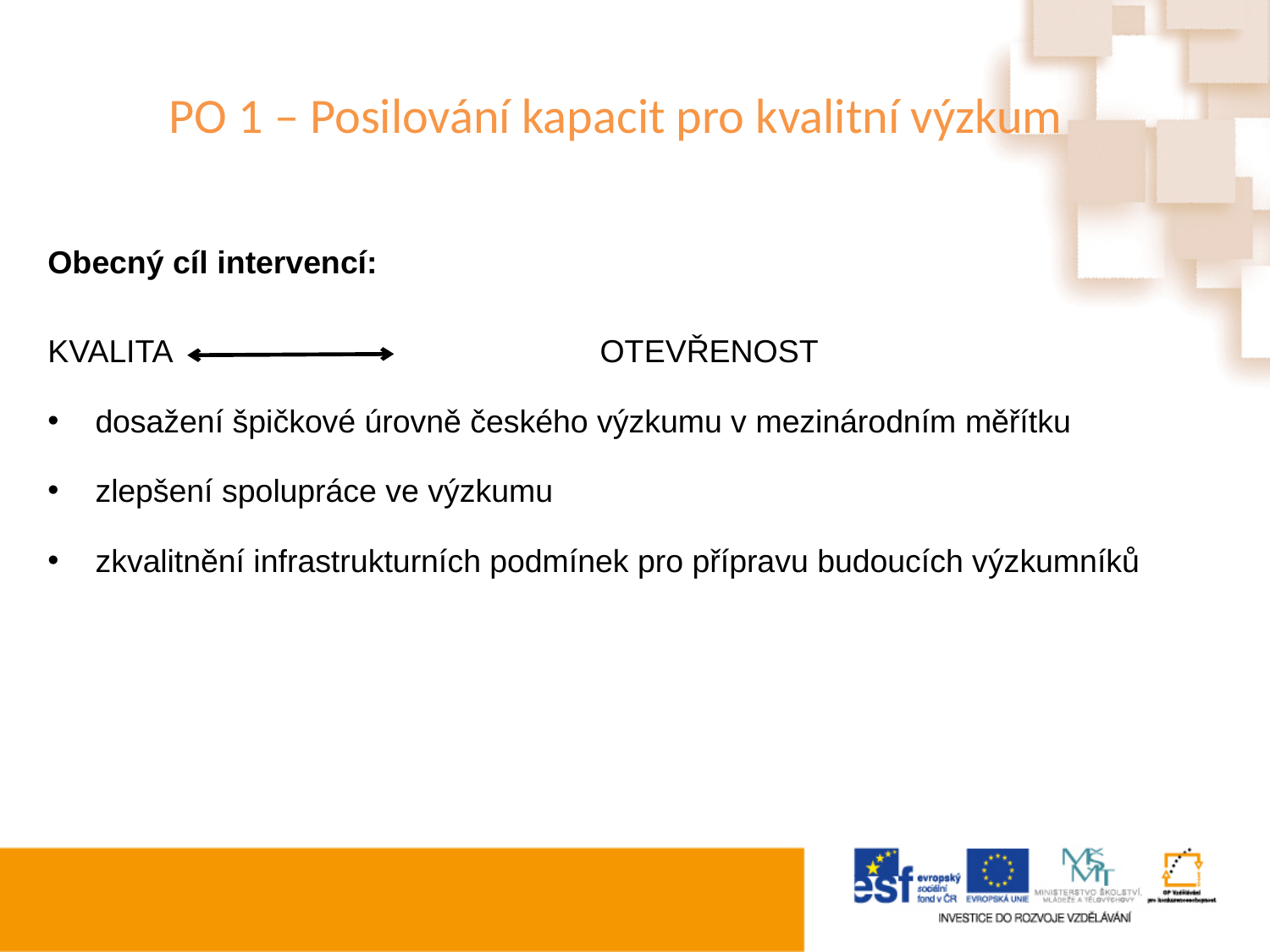

# PO 1 – Posilování kapacit pro kvalitní výzkum
Obecný cíl intervencí:

KVALITA				     OTEVŘENOST
dosažení špičkové úrovně českého výzkumu v mezinárodním měřítku
zlepšení spolupráce ve výzkumu
zkvalitnění infrastrukturních podmínek pro přípravu budoucích výzkumníků